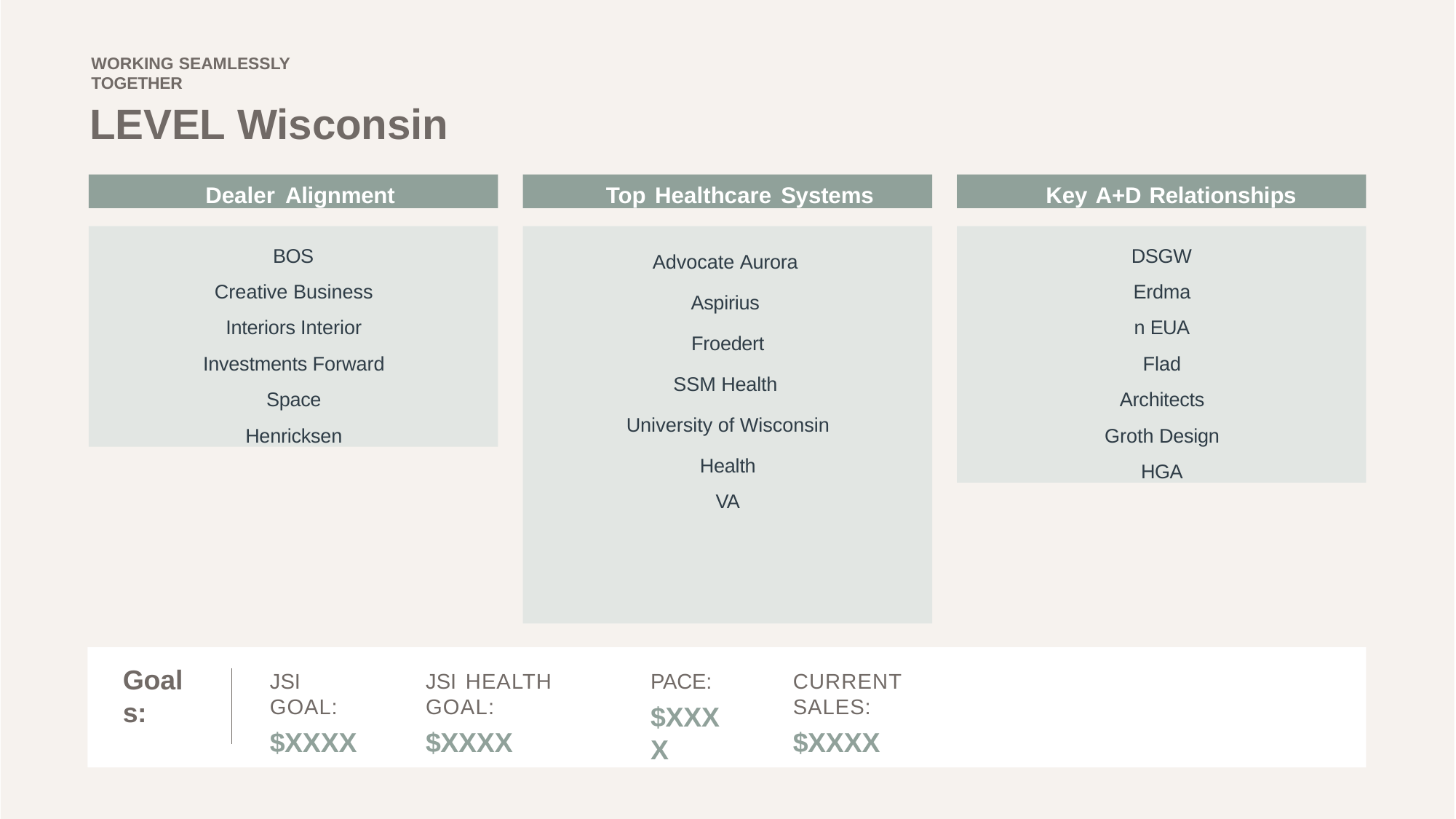

WORKING SEAMLESSLY TOGETHER
# LEVEL Wisconsin
Dealer Alignment
Top Healthcare Systems
Key A+D Relationships
BOS
Creative Business Interiors Interior Investments Forward Space
Henricksen
Advocate Aurora
Aspirius
Froedert
SSM Health
University of Wisconsin
Health
VA
DSGW
Erdman EUA
Flad Architects Groth Design HGA

Goals:
JSI GOAL:
$XXXX
JSI HEALTH GOAL:
$XXXX
PACE:
$XXXX
CURRENT SALES:
$XXXX